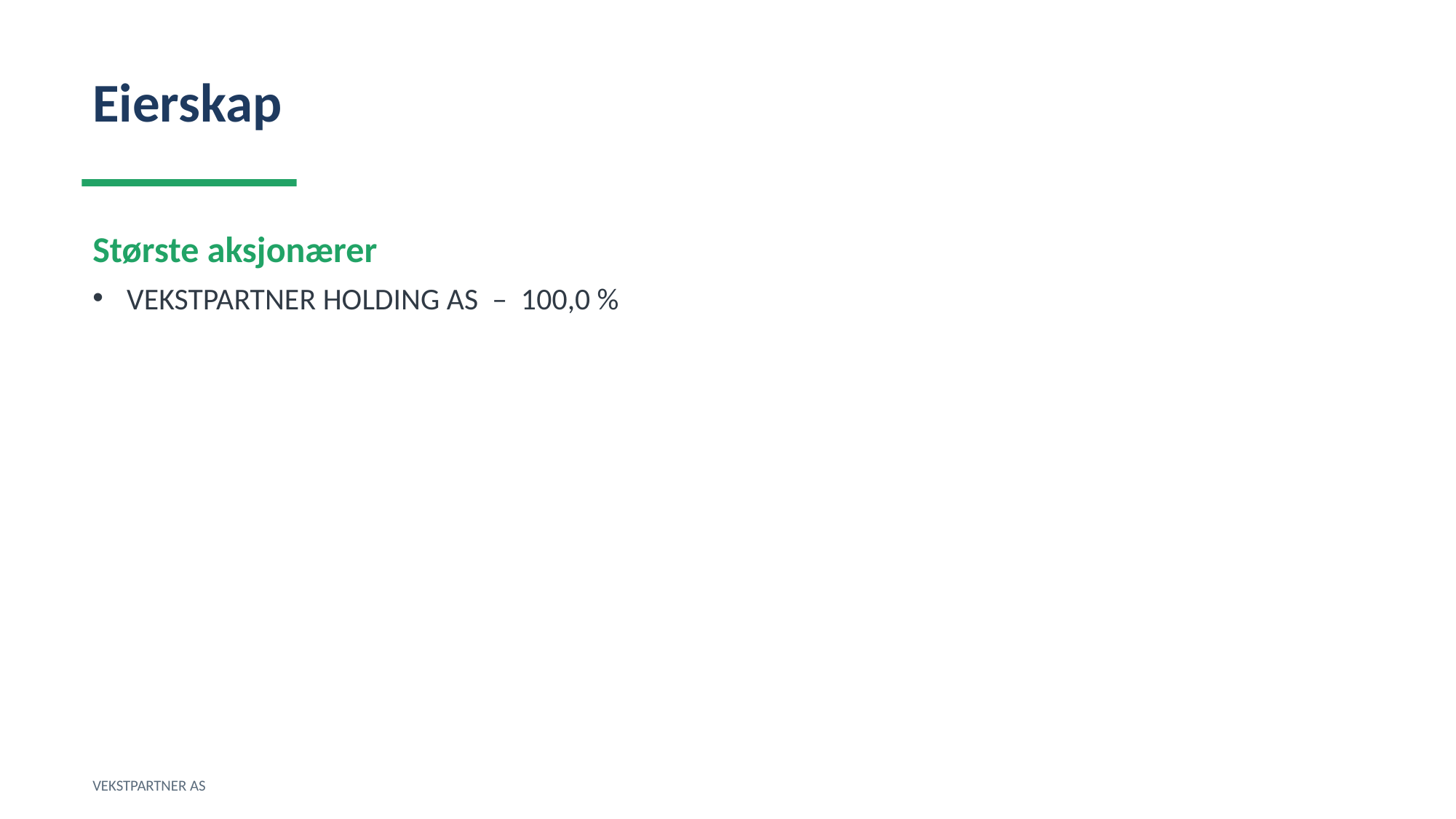

Eierskap

Største aksjonærer
VEKSTPARTNER HOLDING AS  –  100,0 %
VEKSTPARTNER AS